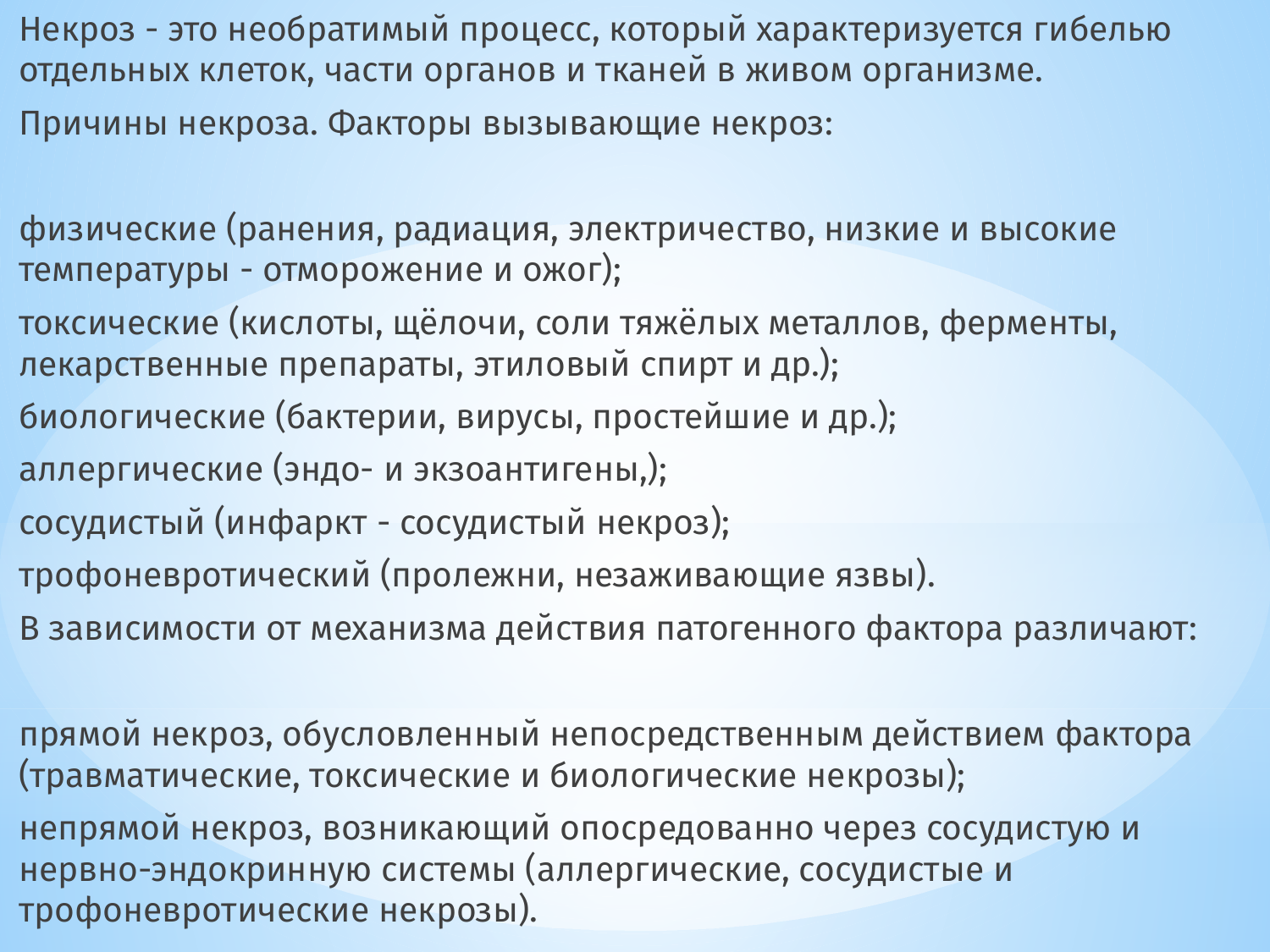

Некроз - это необратимый процесс, который характеризуется гибелью отдельных клеток, части органов и тканей в живом организме.
Причины некроза. Факторы вызывающие некроз:

физические (ранения, радиация, электричество, низкие и высокие температуры - отморожение и ожог);
токсические (кислоты, щёлочи, соли тяжёлых металлов, ферменты, лекарственные препараты, этиловый спирт и др.);
биологические (бактерии, вирусы, простейшие и др.);
аллергические (эндо- и экзоантигены,);
сосудистый (инфаркт - сосудистый некроз);
трофоневротический (пролежни, незаживающие язвы).
В зависимости от механизма действия патогенного фактора различают:

прямой некроз, обусловленный непосредственным действием фактора (травматические, токсические и биологические некрозы);
непрямой некроз, возникающий опосредованно через сосудистую и нервно-эндокринную системы (аллергические, сосудистые и трофоневротические некрозы).